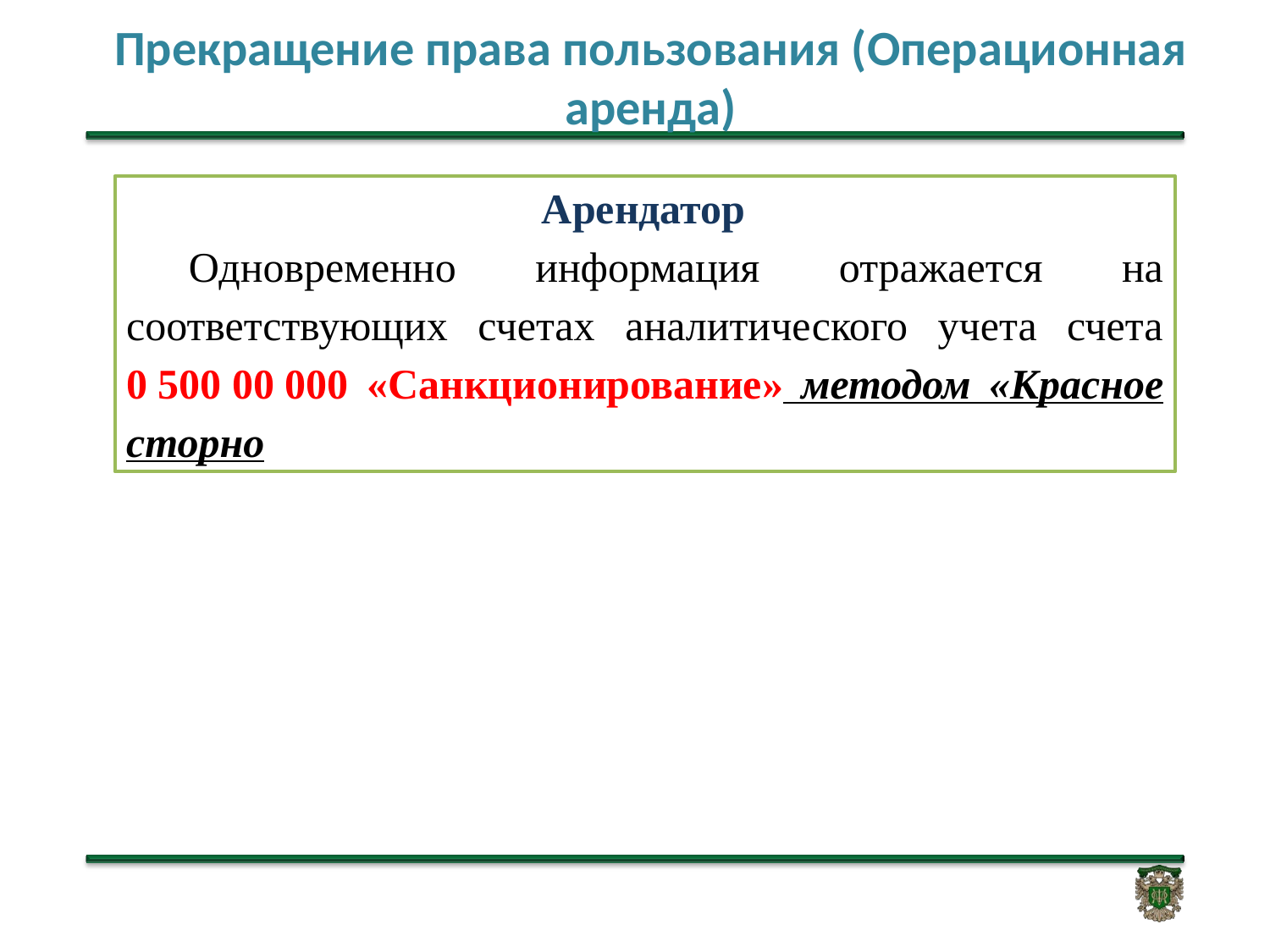

# Прекращение права пользования (Операционная аренда)
 Арендатор
Одновременно информация отражается на соответствующих счетах аналитического учета счета 0 500 00 000 «Санкционирование» методом «Красное сторно